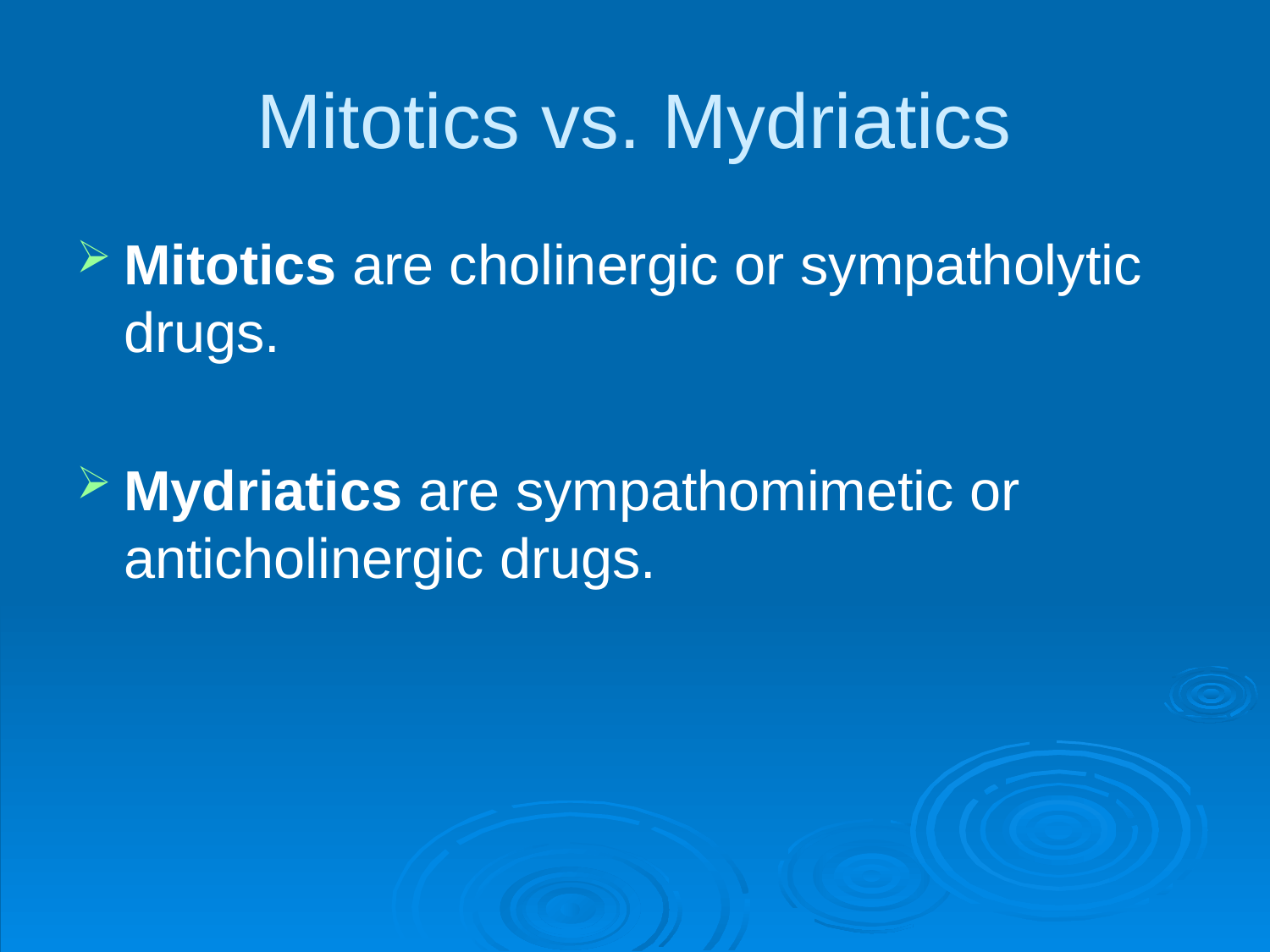

# Mitotics vs. Mydriatics
Mitotics are cholinergic or sympatholytic drugs.

Mydriatics are sympathomimetic or anticholinergic drugs.